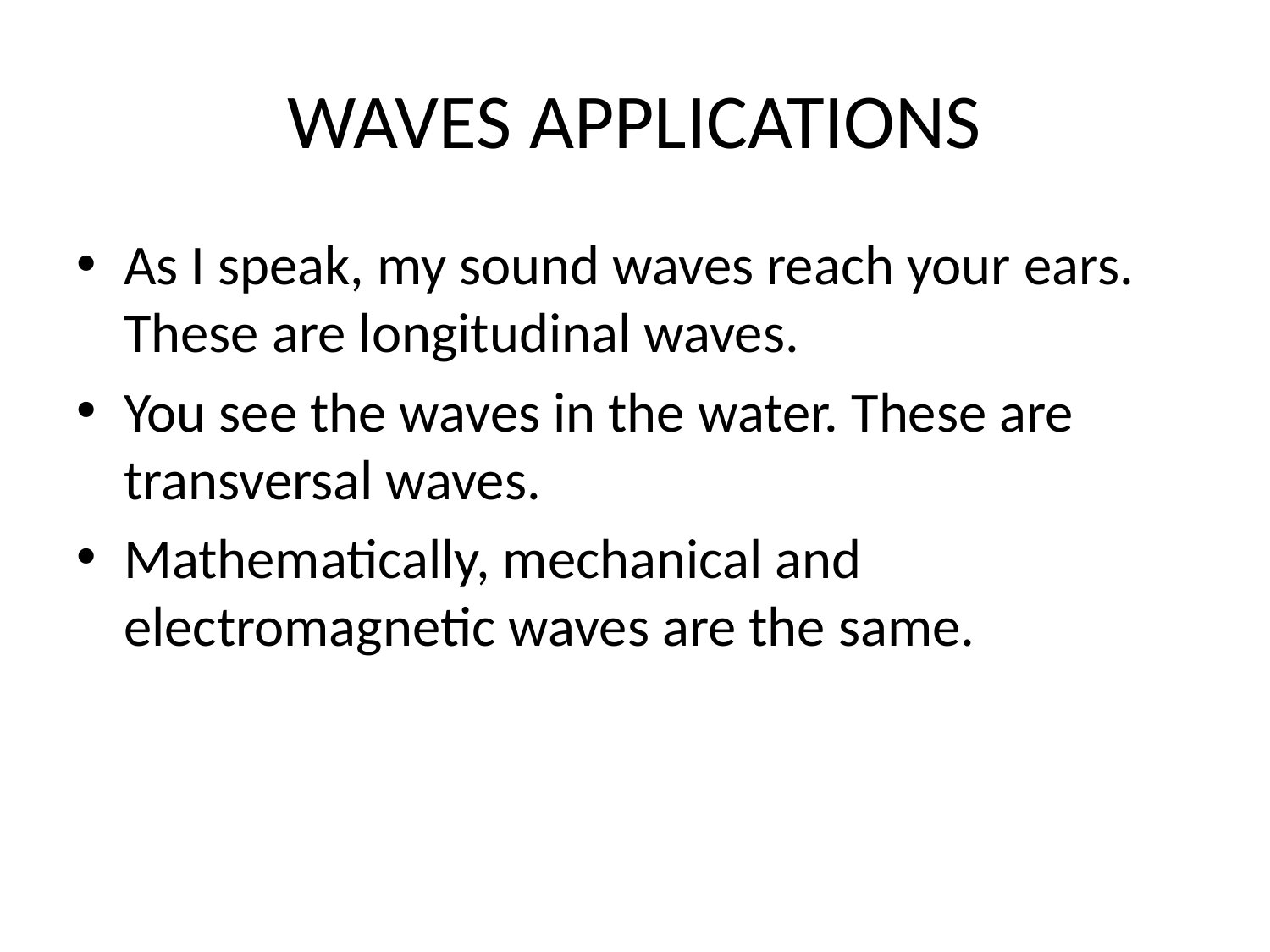

# WAVES APPLICATIONS
As I speak, my sound waves reach your ears. These are longitudinal waves.
You see the waves in the water. These are transversal waves.
Mathematically, mechanical and electromagnetic waves are the same.